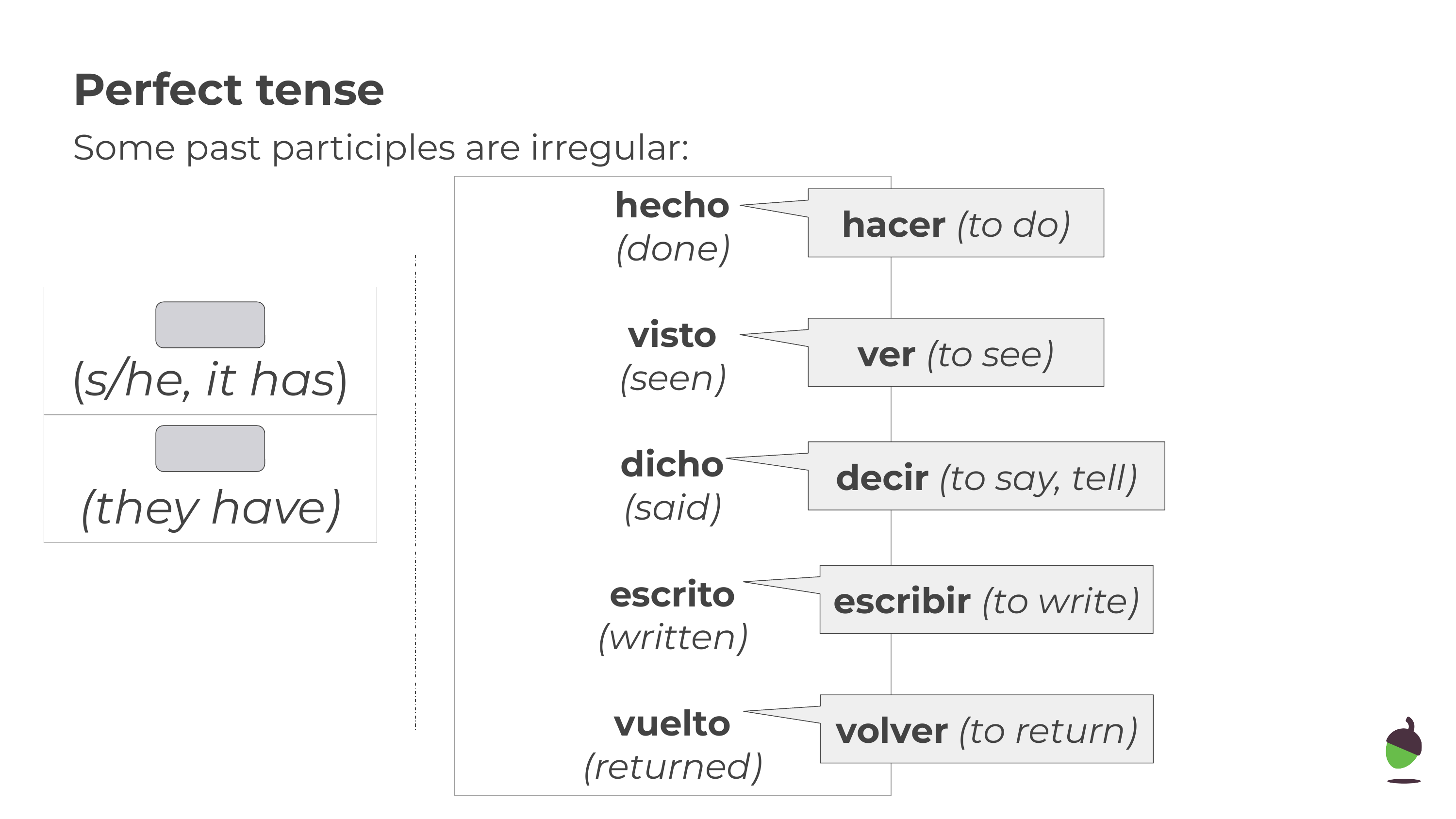

# Perfect tense
Some past participles are irregular:
| hecho (done) visto (seen) dicho (said) escrito (written) vuelto (returned) |
| --- |
hacer (to do)
| ha (s/he, it has) |
| --- |
| han (they have) |

ver (to see)

decir (to say, tell)
escribir (to write)
volver (to return)